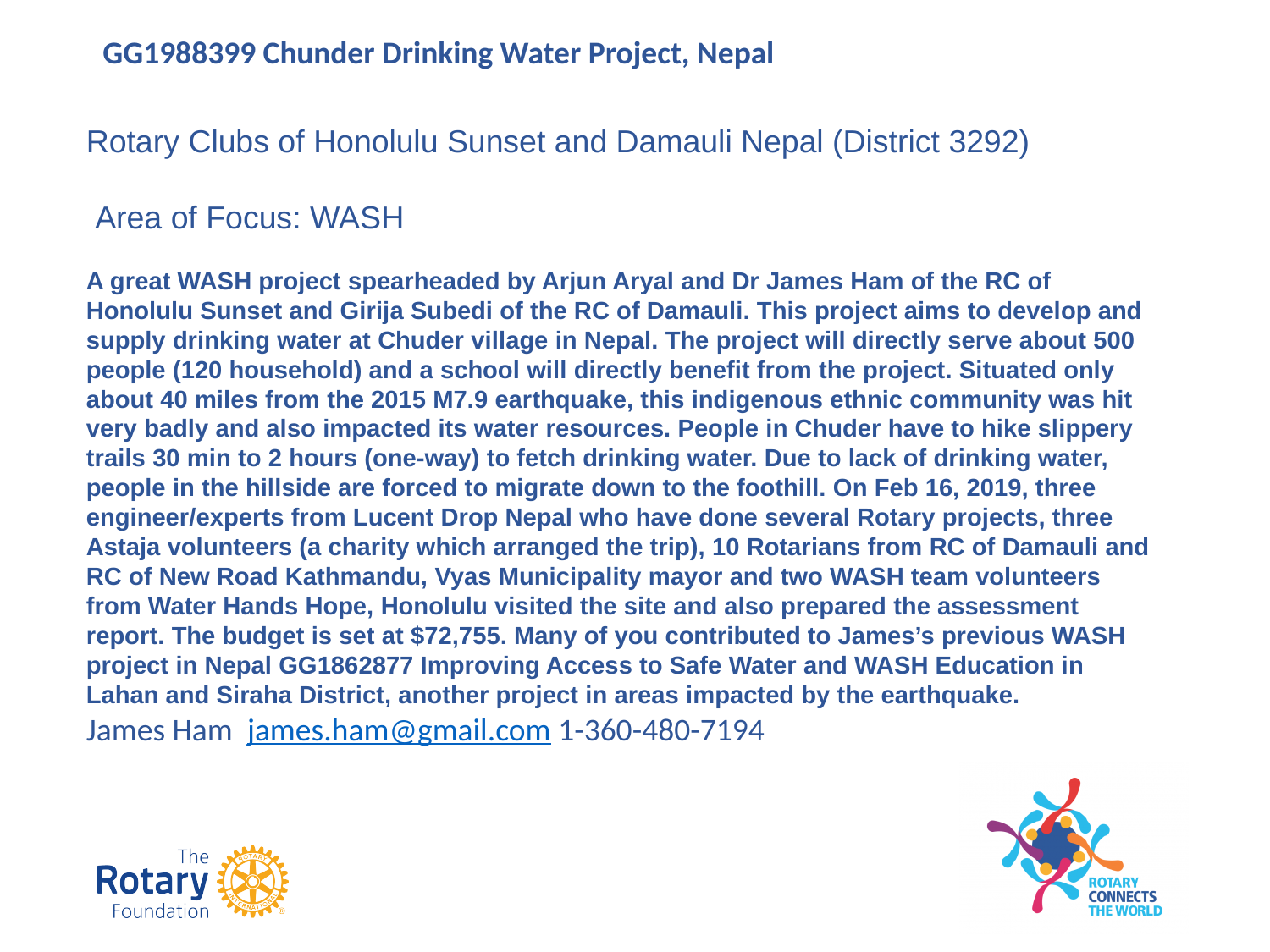

GG1988399 Chunder Drinking Water Project, Nepal
#

Rotary Clubs of Honolulu Sunset and Damauli Nepal (District 3292)

 Area of Focus: WASH

A great WASH project spearheaded by Arjun Aryal and Dr James Ham of the RC of Honolulu Sunset and Girija Subedi of the RC of Damauli. This project aims to develop and supply drinking water at Chuder village in Nepal. The project will directly serve about 500 people (120 household) and a school will directly benefit from the project. Situated only about 40 miles from the 2015 M7.9 earthquake, this indigenous ethnic community was hit very badly and also impacted its water resources. People in Chuder have to hike slippery trails 30 min to 2 hours (one-way) to fetch drinking water. Due to lack of drinking water, people in the hillside are forced to migrate down to the foothill. On Feb 16, 2019, three engineer/experts from Lucent Drop Nepal who have done several Rotary projects, three Astaja volunteers (a charity which arranged the trip), 10 Rotarians from RC of Damauli and RC of New Road Kathmandu, Vyas Municipality mayor and two WASH team volunteers from Water Hands Hope, Honolulu visited the site and also prepared the assessment report. The budget is set at $72,755. Many of you contributed to James’s previous WASH project in Nepal GG1862877 Improving Access to Safe Water and WASH Education in Lahan and Siraha District, another project in areas impacted by the earthquake.
James Ham  james.ham@gmail.com 1-360-480-7194